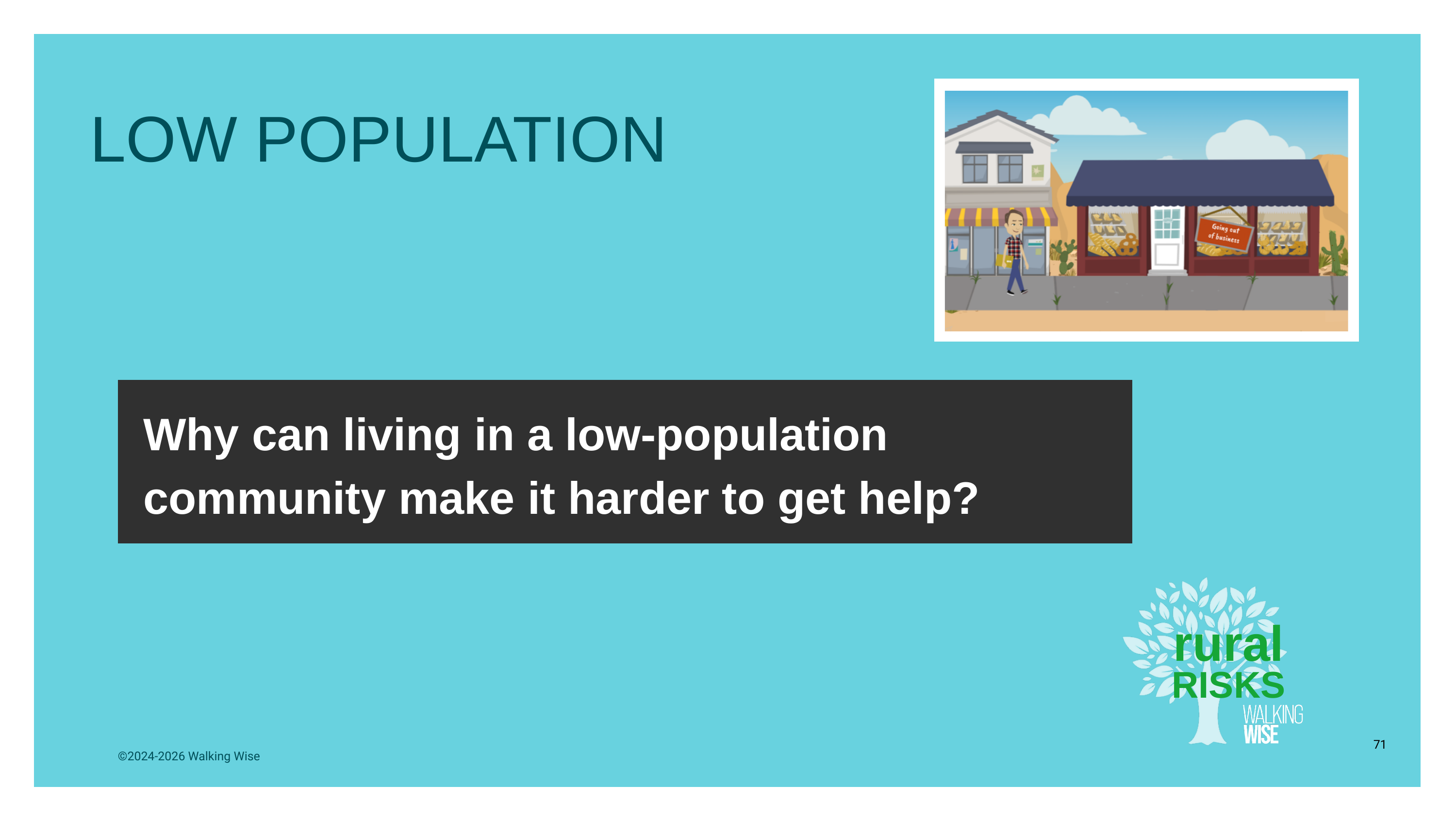

LESSON PLANS

LOW POPULATION

Why can living in a low-population community make it harder to get help?

rural
RISKS

71
©2024-2026 Walking Wise
3